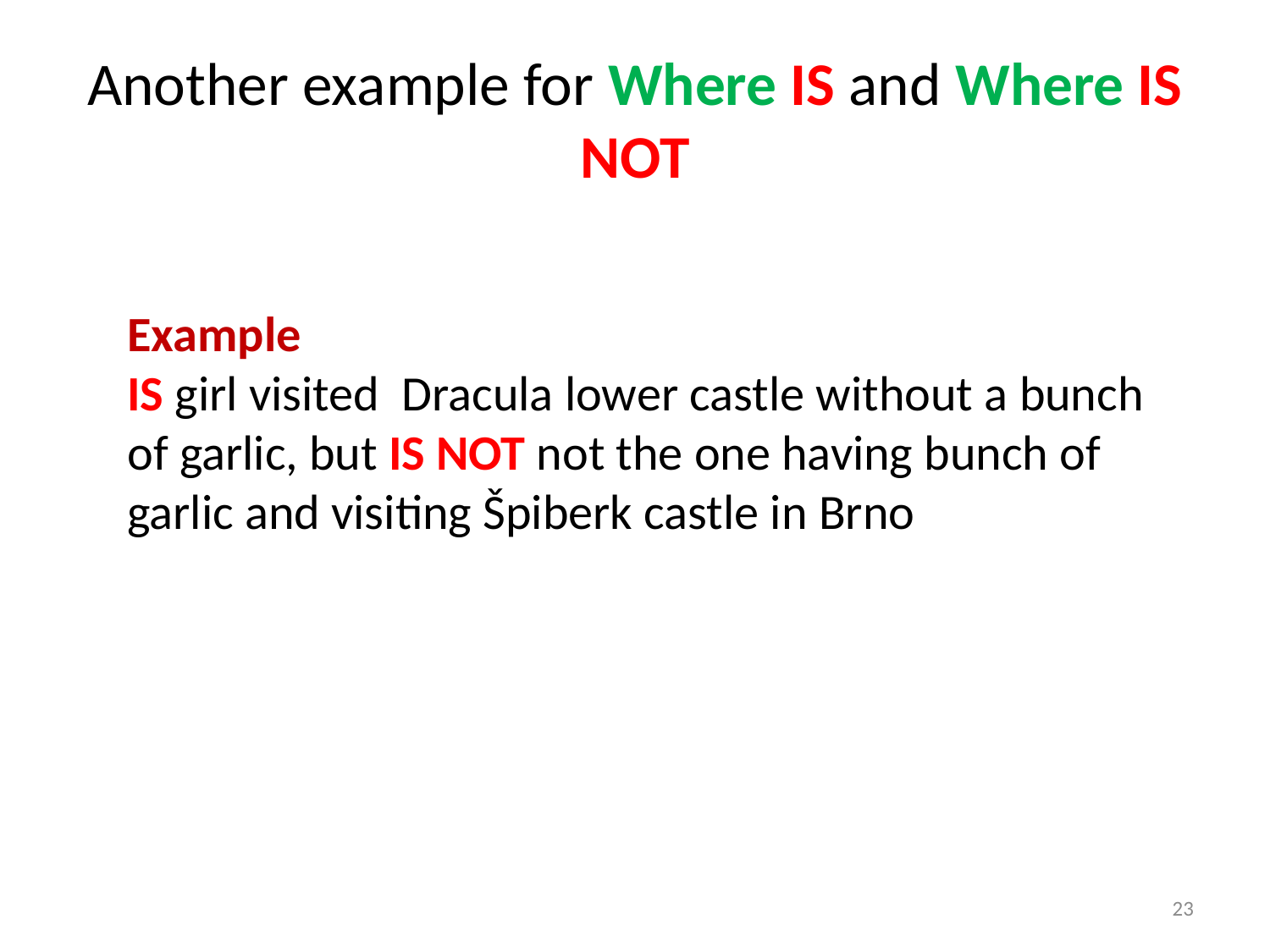

# Another example for Where IS and Where IS NOT
Example
IS girl visited  Dracula lower castle without a bunch of garlic, but IS NOT not the one having bunch of  garlic and visiting Špiberk castle in Brno
23